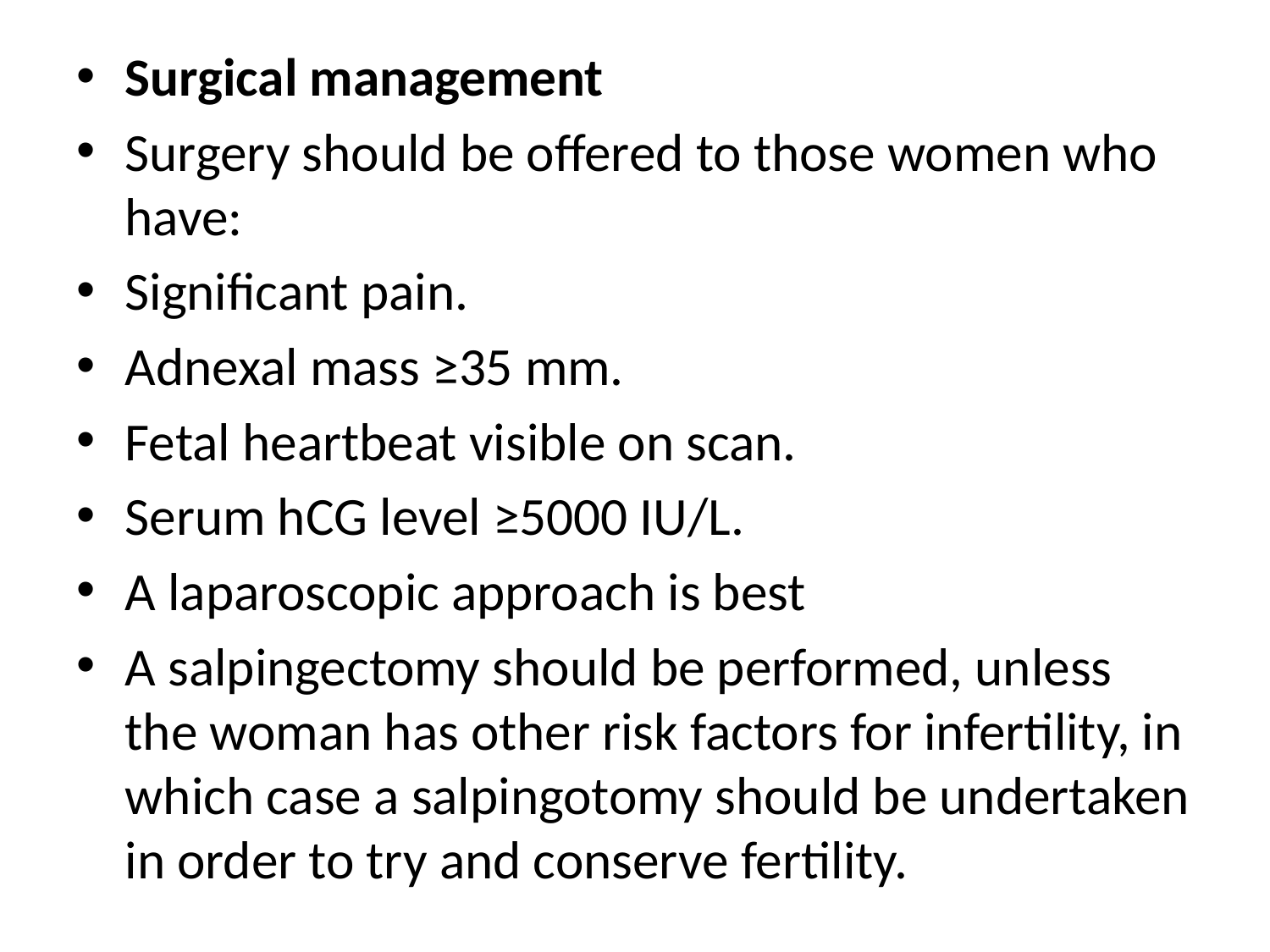

Surgical management
Surgery should be offered to those women who have:
Significant pain.
Adnexal mass ≥35 mm.
Fetal heartbeat visible on scan.
Serum hCG level ≥5000 IU/L.
A laparoscopic approach is best
A salpingectomy should be performed, unless the woman has other risk factors for infertility, in which case a salpingotomy should be undertaken in order to try and conserve fertility.